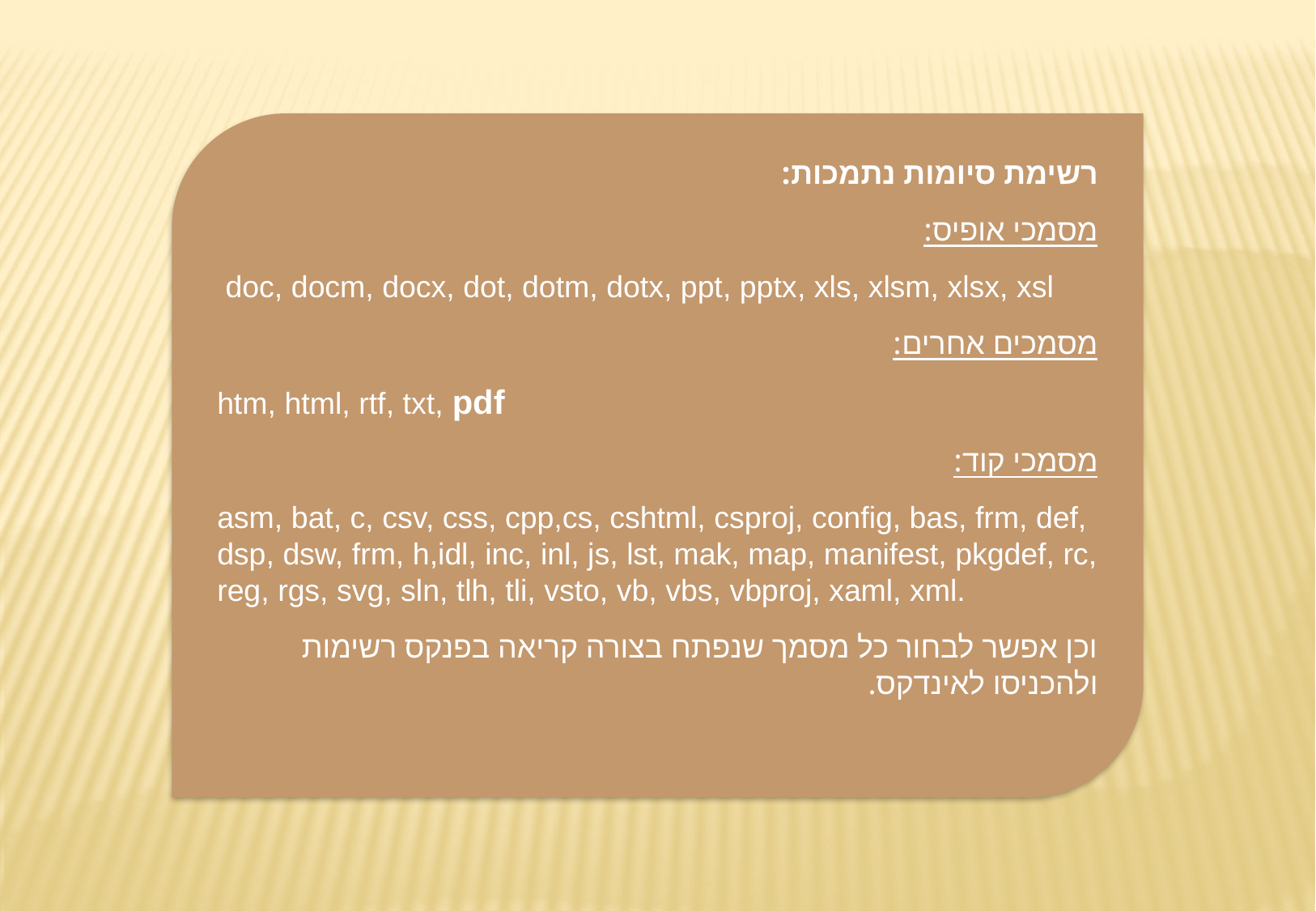

רשימת סיומות נתמכות:
מסמכי אופיס:
 doc, docm, docx, dot, dotm, dotx, ppt, pptx, xls, xlsm, xlsx, xsl
מסמכים אחרים:
htm, html, rtf, txt, pdf
מסמכי קוד:
asm, bat, c, csv, css, cpp,cs, cshtml, csproj, config, bas, frm, def, dsp, dsw, frm, h,idl, inc, inl, js, lst, mak, map, manifest, pkgdef, rc, reg, rgs, svg, sln, tlh, tli, vsto, vb, vbs, vbproj, xaml, xml.
וכן אפשר לבחור כל מסמך שנפתח בצורה קריאה בפנקס רשימות ולהכניסו לאינדקס.